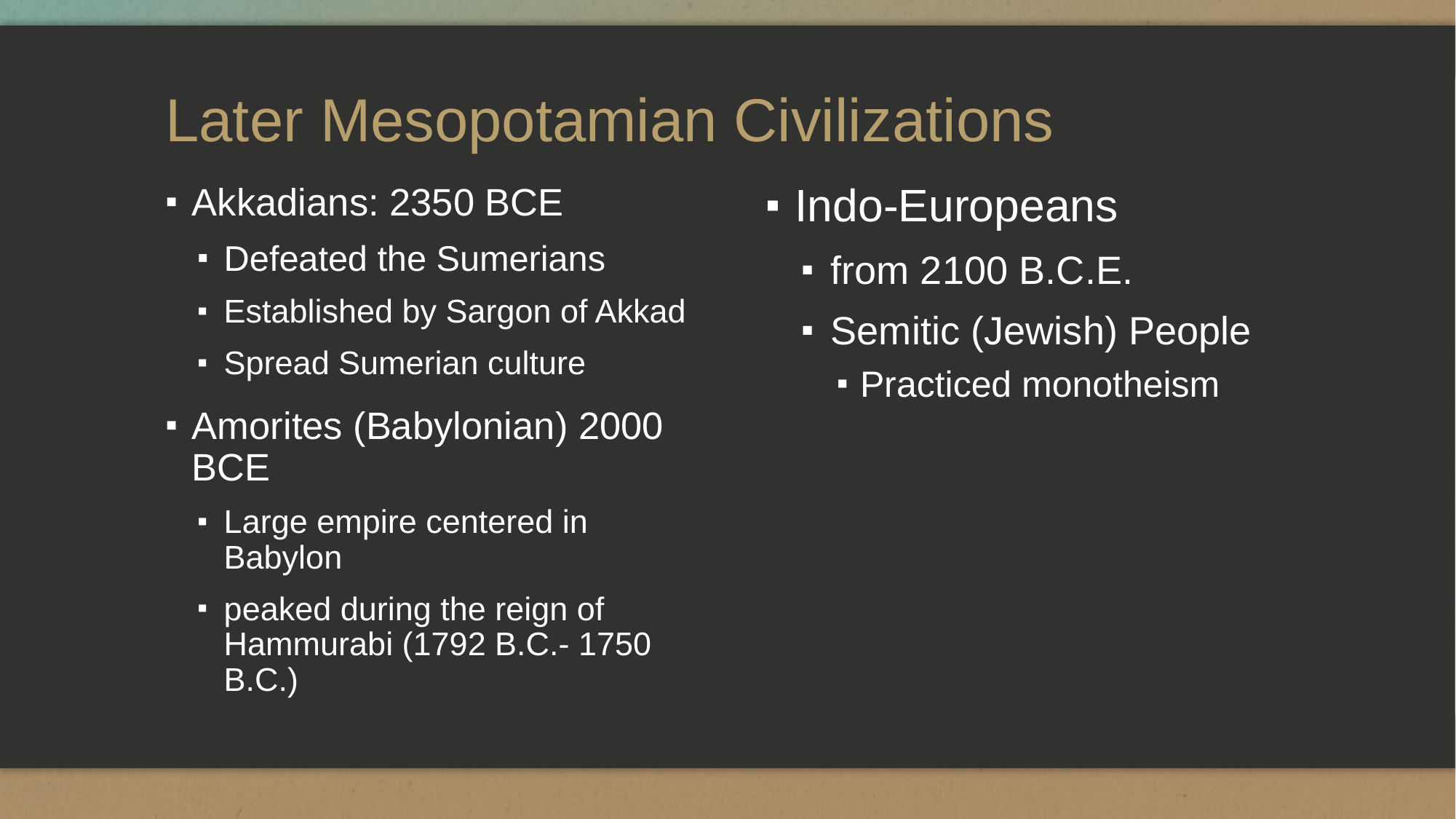

# Later Mesopotamian Civilizations
Akkadians: 2350 BCE
Defeated the Sumerians
Established by Sargon of Akkad
Spread Sumerian culture
Amorites (Babylonian) 2000 BCE
Large empire centered in Babylon
peaked during the reign of Hammurabi (1792 B.C.- 1750 B.C.)

Indo-Europeans
from 2100 B.C.E.
Semitic (Jewish) People
Practiced monotheism